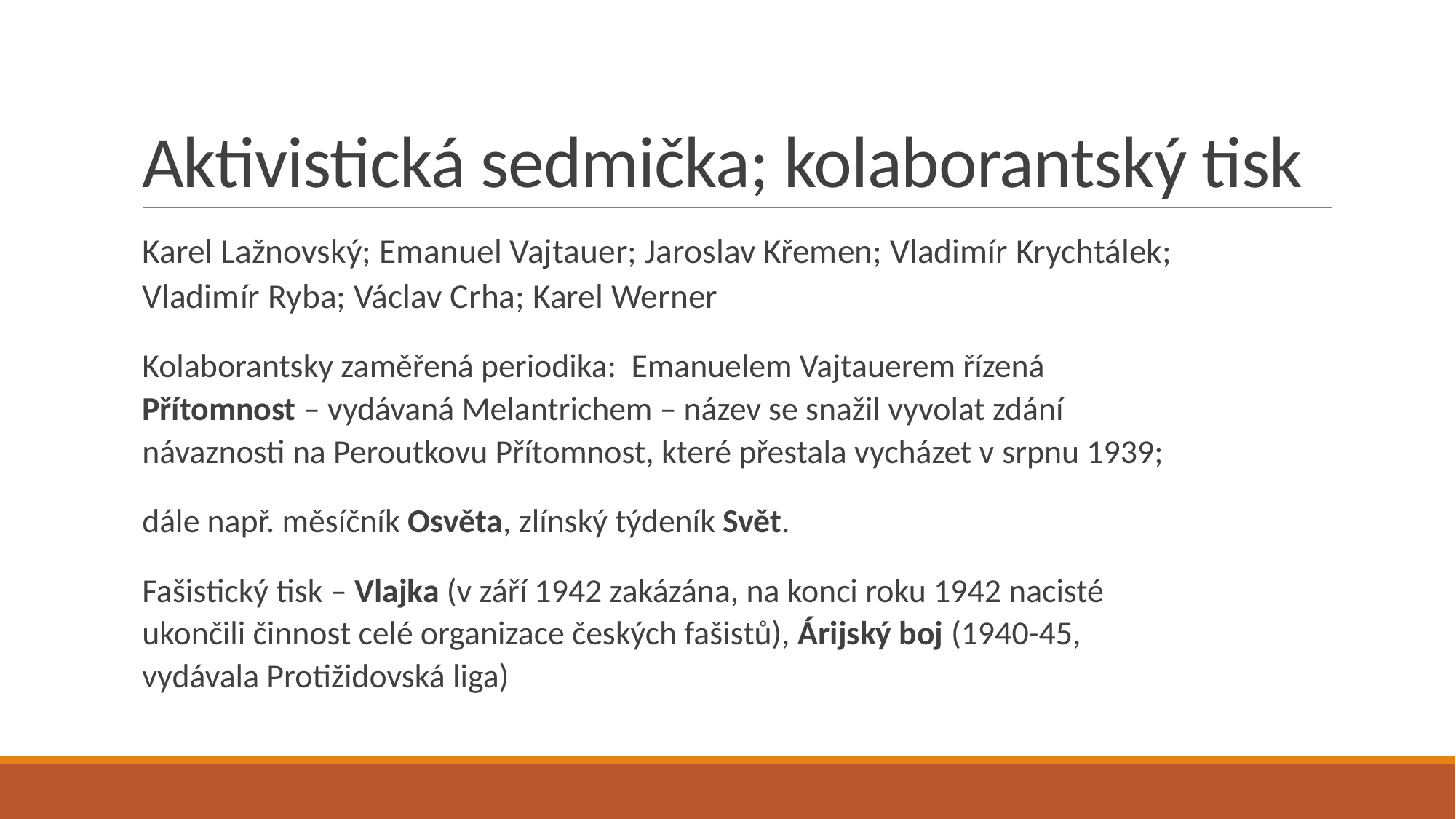

# Aktivistická sedmička; kolaborantský tisk
Karel Lažnovský; Emanuel Vajtauer; Jaroslav Křemen; Vladimír Krychtálek; Vladimír Ryba; Václav Crha; Karel Werner
Kolaborantsky zaměřená periodika:  Emanuelem Vajtauerem řízená Přítomnost – vydávaná Melantrichem – název se snažil vyvolat zdání návaznosti na Peroutkovu Přítomnost, které přestala vycházet v srpnu 1939;
dále např. měsíčník Osvěta, zlínský týdeník Svět.
Fašistický tisk – Vlajka (v září 1942 zakázána, na konci roku 1942 nacisté ukončili činnost celé organizace českých fašistů), Árijský boj (1940-45, vydávala Protižidovská liga)